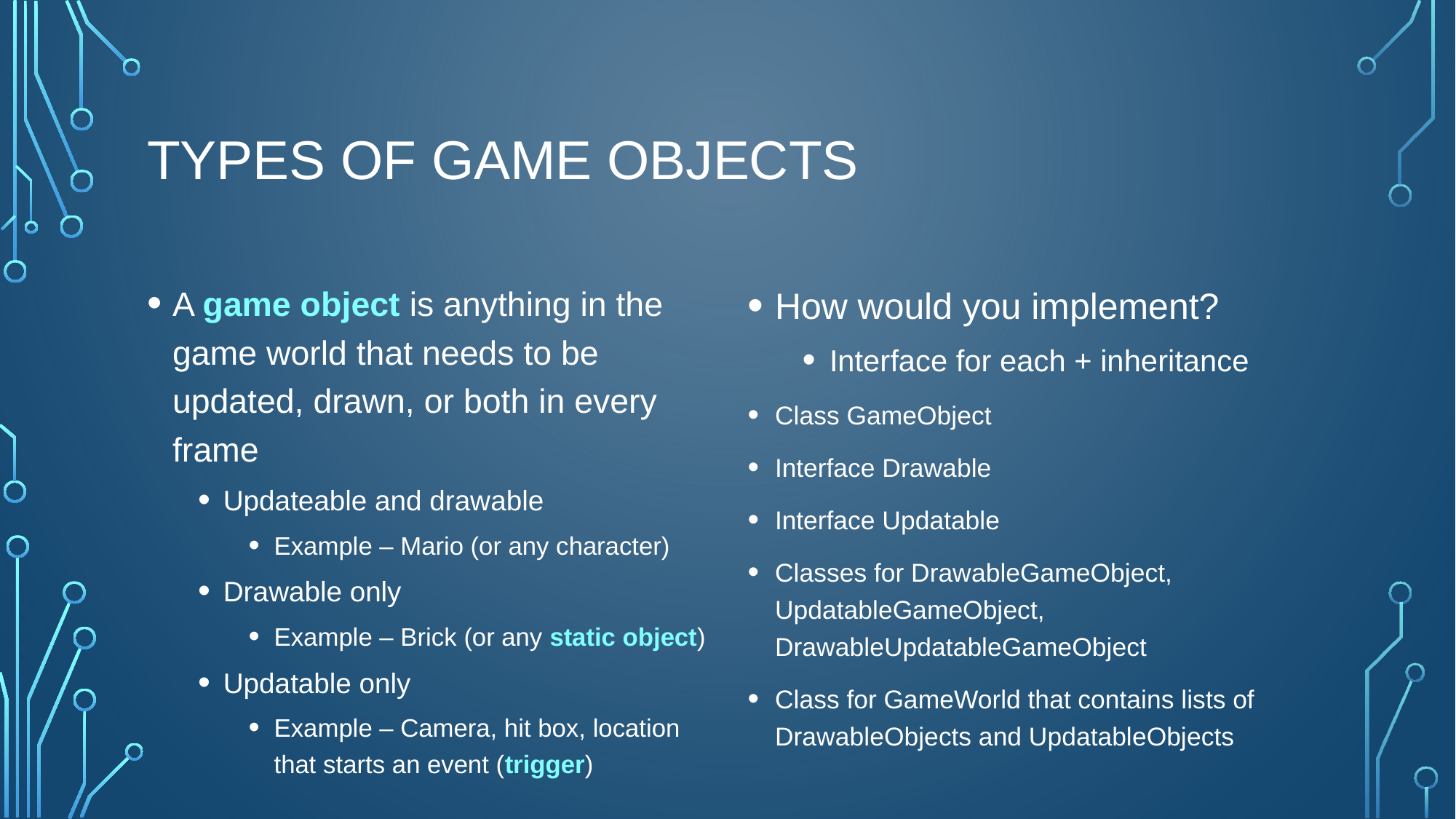

# Types of game objects
A game object is anything in the game world that needs to be updated, drawn, or both in every frame
Updateable and drawable
Example – Mario (or any character)
Drawable only
Example – Brick (or any static object)
Updatable only
Example – Camera, hit box, location that starts an event (trigger)
How would you implement?
Interface for each + inheritance
Class GameObject
Interface Drawable
Interface Updatable
Classes for DrawableGameObject, UpdatableGameObject, DrawableUpdatableGameObject
Class for GameWorld that contains lists of DrawableObjects and UpdatableObjects